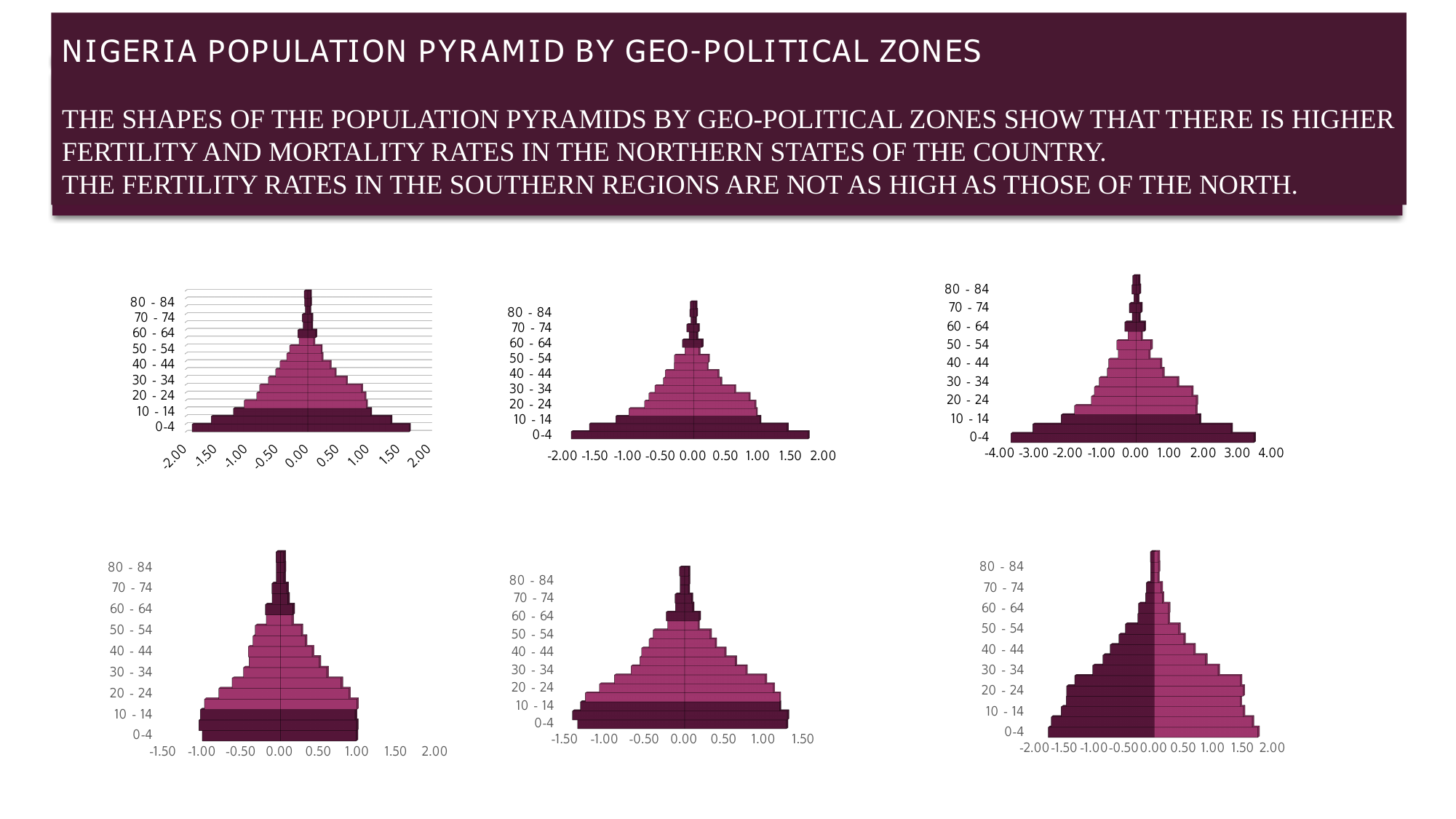

# Nigeria Population Pyramid by Geo-Political Zones The shapes of the population pyramids by geo-political zones show that there is higher fertility and mortality rates in the Northern states of the country. The fertility rates in the Southern regions are not as high as those of the North.

[unsupported chart]

[unsupported chart]

[unsupported chart]

[unsupported chart]

[unsupported chart]

[unsupported chart]